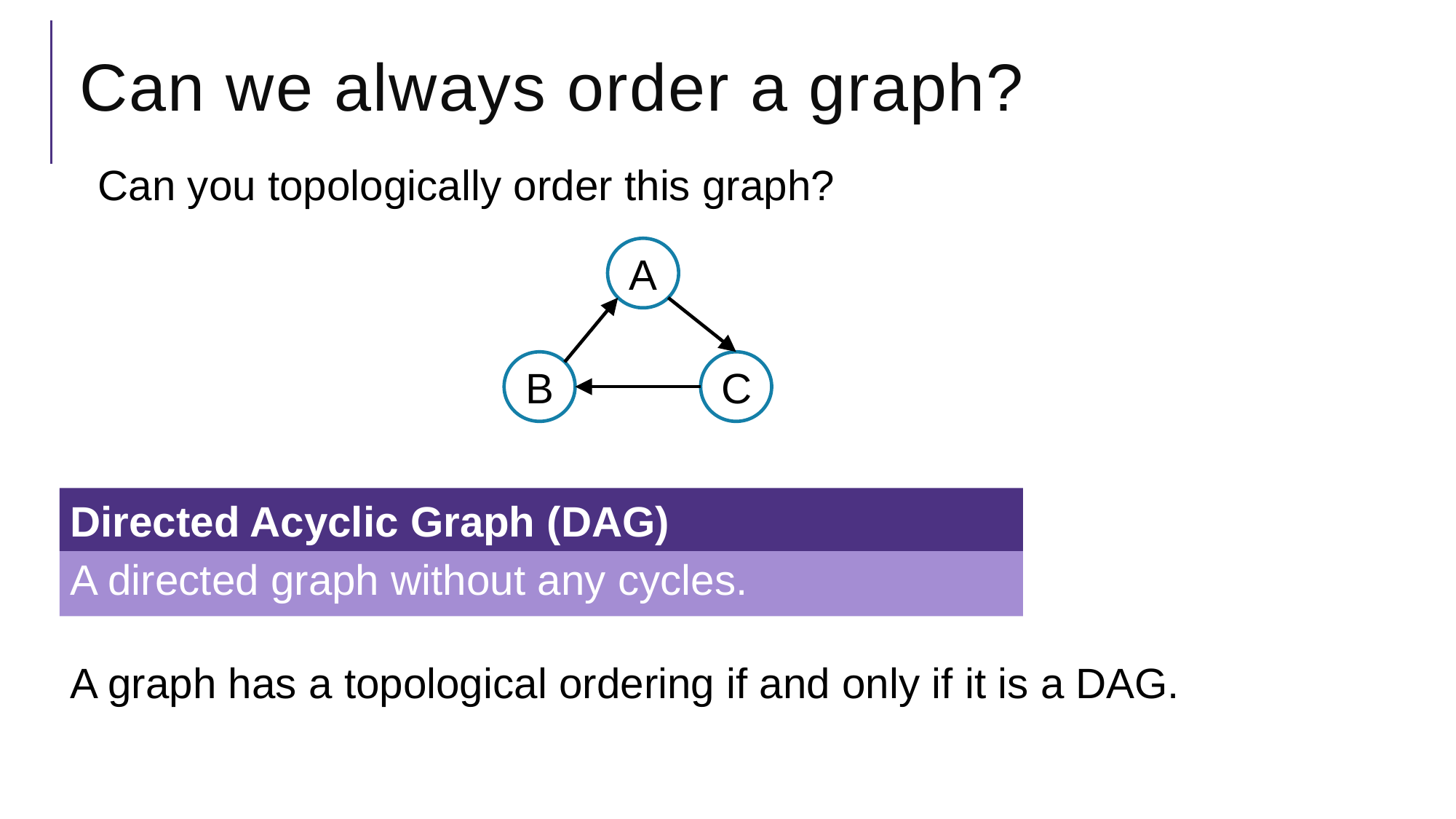

# Can we always order a graph?
Can you topologically order this graph?
A
B
C
Directed Acyclic Graph (DAG)

A directed graph without any cycles.
A graph has a topological ordering if and only if it is a DAG.